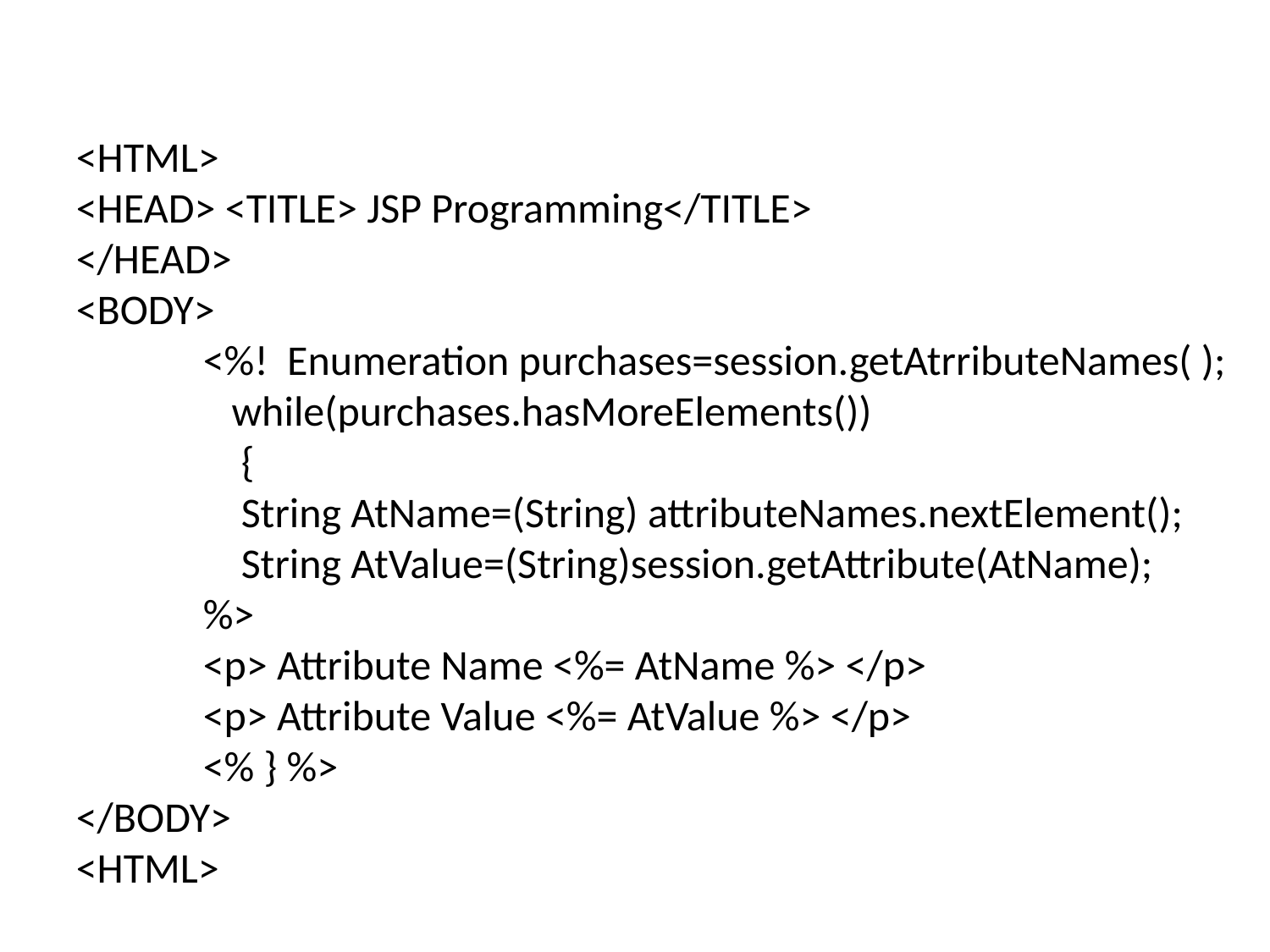

<HTML>
<HEAD> <TITLE> JSP Programming</TITLE>
</HEAD>
<BODY>
	<%!  Enumeration purchases=session.getAtrributeNames( );
	   while(purchases.hasMoreElements())
	    {
	    String AtName=(String) attributeNames.nextElement();
	    String AtValue=(String)session.getAttribute(AtName);
	%>
	<p> Attribute Name <%= AtName %> </p>
	<p> Attribute Value <%= AtValue %> </p>
	<% } %>
</BODY>
<HTML>